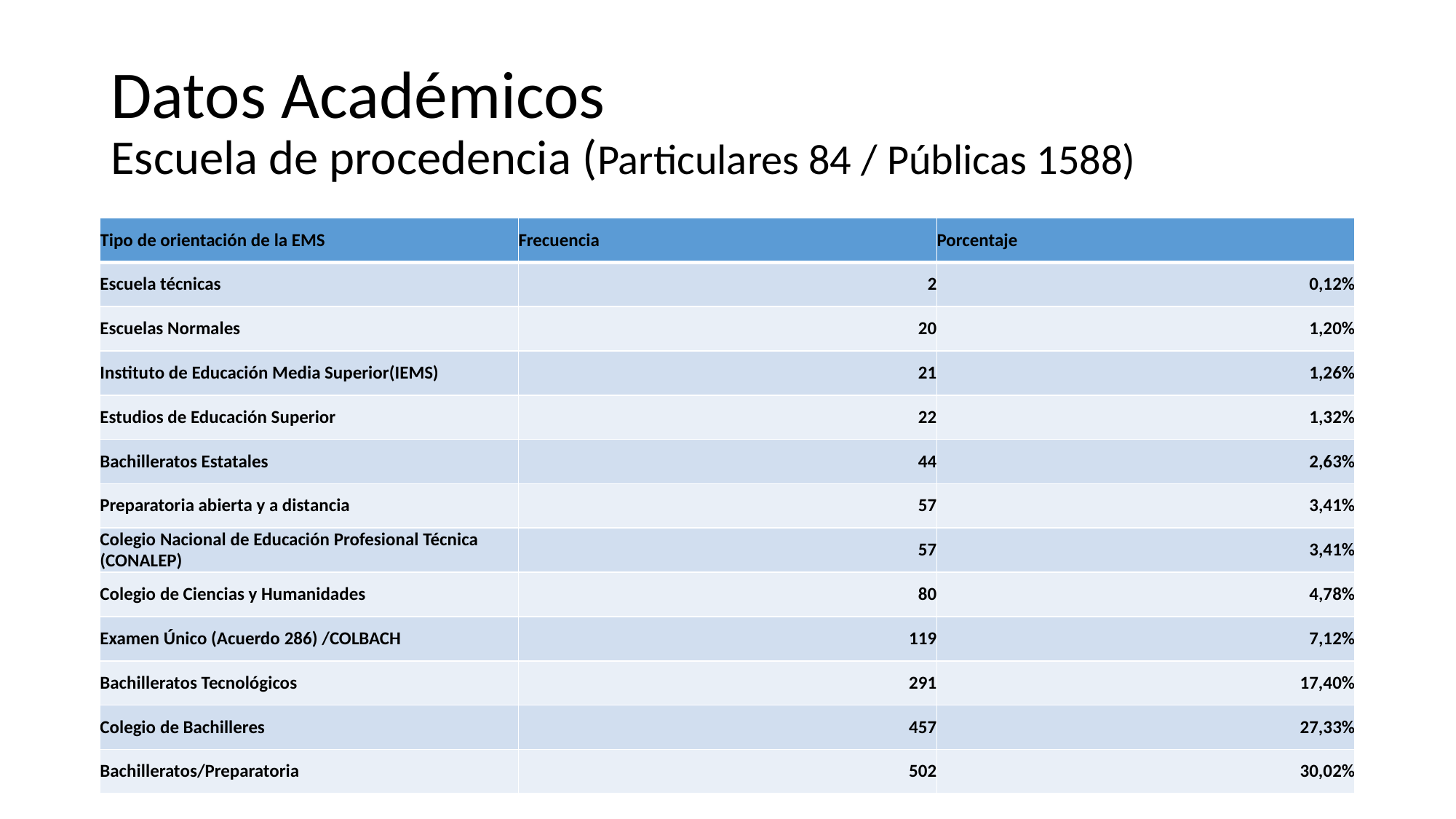

# Datos Académicos Escuela de procedencia (Particulares 84 / Públicas 1588)
| Tipo de orientación de la EMS | Frecuencia | Porcentaje |
| --- | --- | --- |
| Escuela técnicas | 2 | 0,12% |
| Escuelas Normales | 20 | 1,20% |
| Instituto de Educación Media Superior(IEMS) | 21 | 1,26% |
| Estudios de Educación Superior | 22 | 1,32% |
| Bachilleratos Estatales | 44 | 2,63% |
| Preparatoria abierta y a distancia | 57 | 3,41% |
| Colegio Nacional de Educación Profesional Técnica (CONALEP) | 57 | 3,41% |
| Colegio de Ciencias y Humanidades | 80 | 4,78% |
| Examen Único (Acuerdo 286) /COLBACH | 119 | 7,12% |
| Bachilleratos Tecnológicos | 291 | 17,40% |
| Colegio de Bachilleres | 457 | 27,33% |
| Bachilleratos/Preparatoria | 502 | 30,02% |